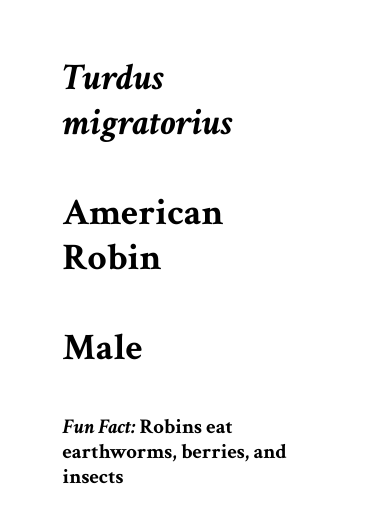

Turdus
migratorius

American
Robin

Male

Fun Fact: Robins eat earthworms, berries, and insects